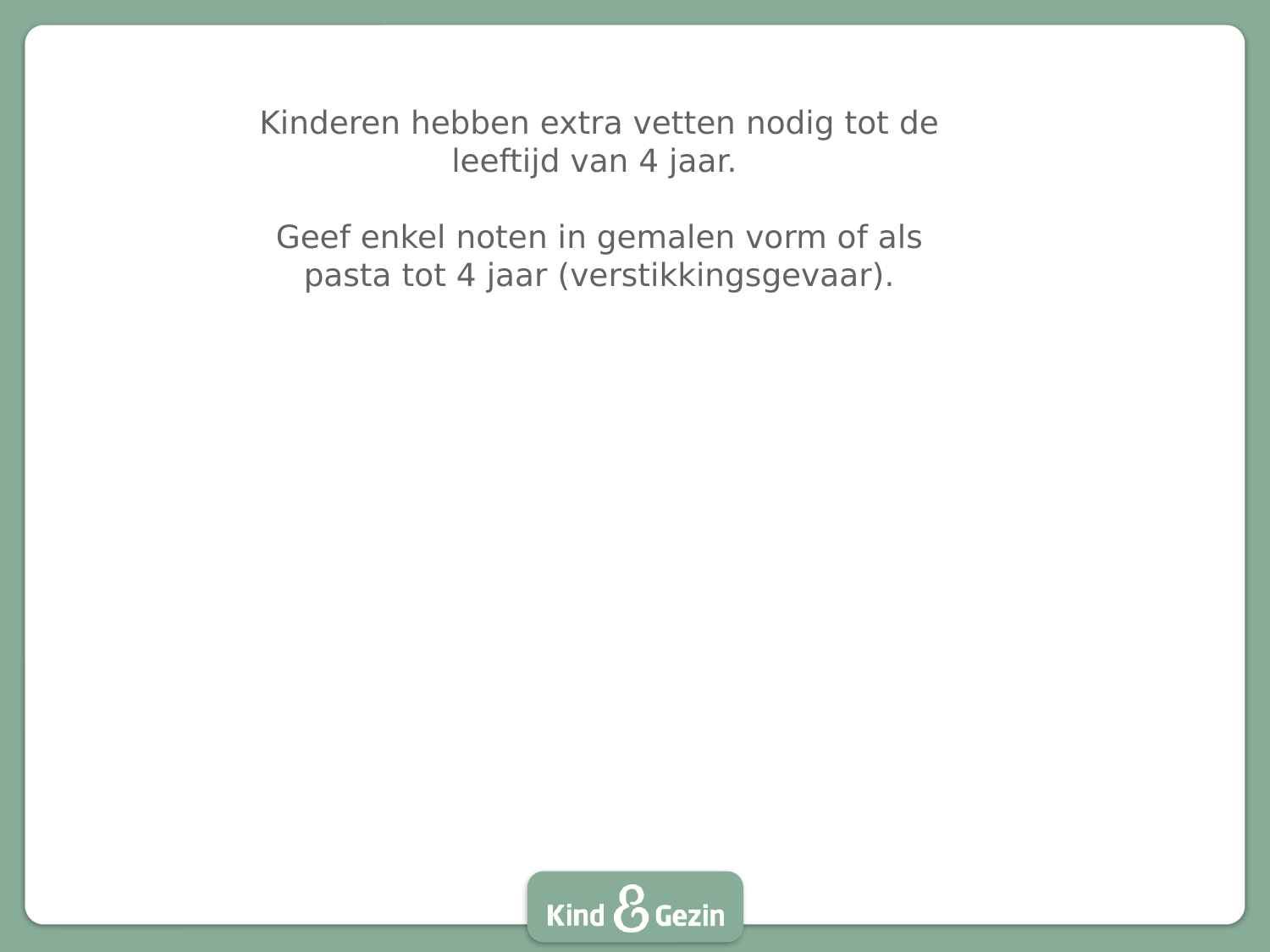

Kinderen hebben extra vetten nodig tot de leeftijd van 4 jaar.

Geef enkel noten in gemalen vorm of als pasta tot 4 jaar (verstikkingsgevaar).